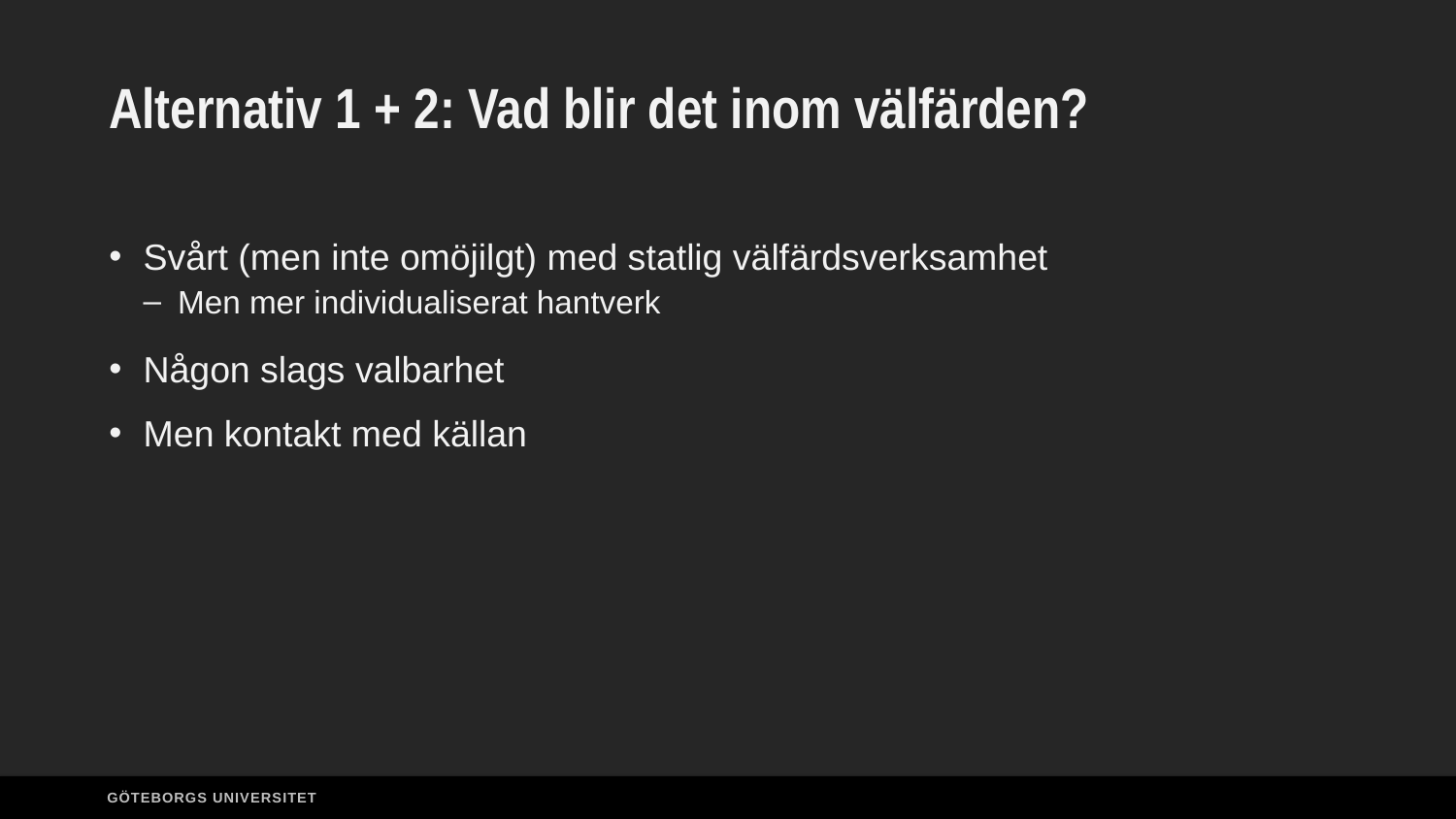

# Alternativ 1 + 2: Vad blir det inom välfärden?
Svårt (men inte omöjilgt) med statlig välfärdsverksamhet
Men mer individualiserat hantverk
Någon slags valbarhet
Men kontakt med källan